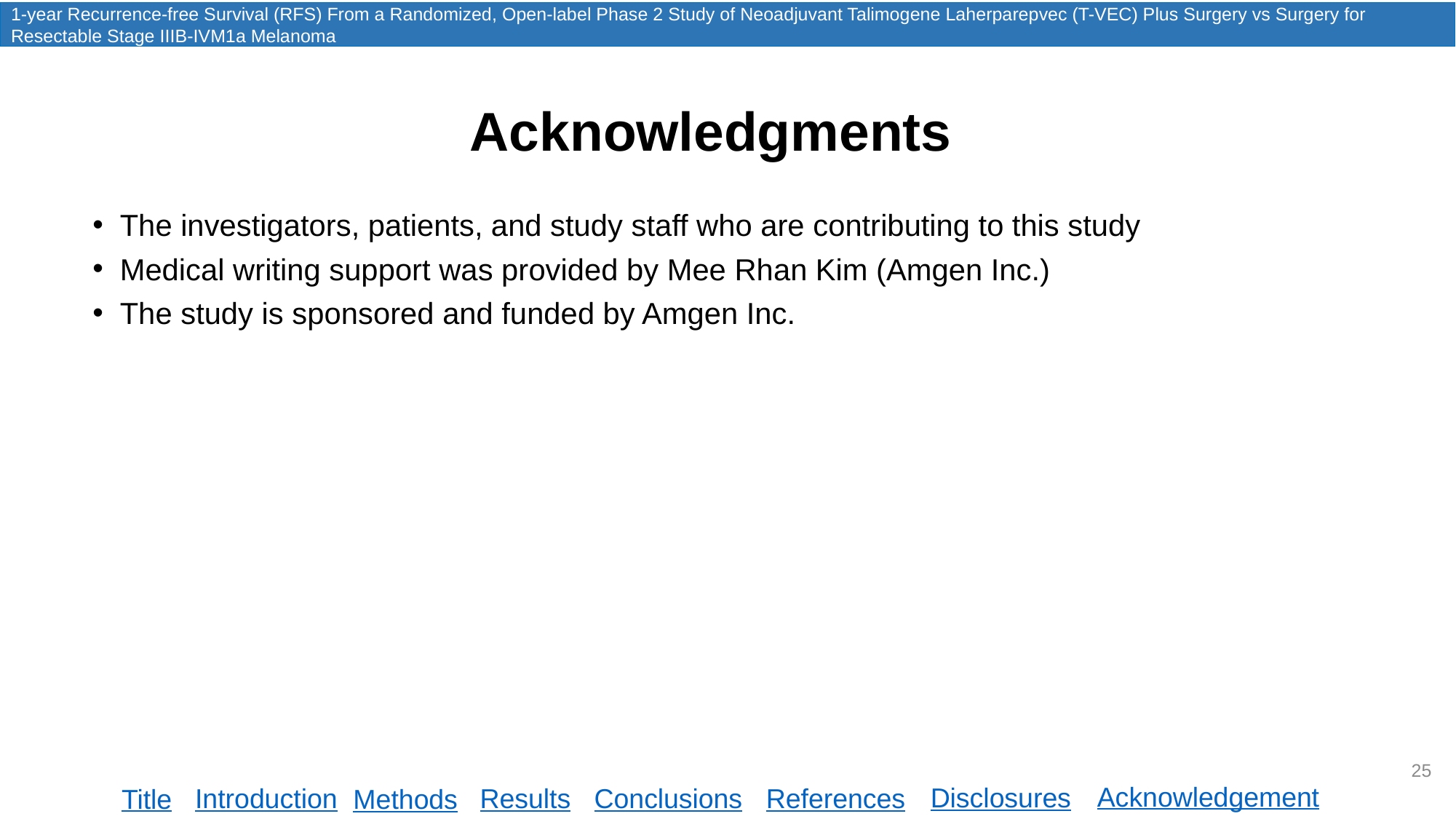

1-year Recurrence-free Survival (RFS) From a Randomized, Open-label Phase 2 Study of Neoadjuvant Talimogene Laherparepvec (T-VEC) Plus Surgery vs Surgery for Resectable Stage IIIB-IVM1a Melanoma
# Acknowledgments
The investigators, patients, and study staff who are contributing to this study
Medical writing support was provided by Mee Rhan Kim (Amgen Inc.)
The study is sponsored and funded by Amgen Inc.

25
Acknowledgement
Disclosures
Introduction
Results
Conclusions
References
Title
Methods